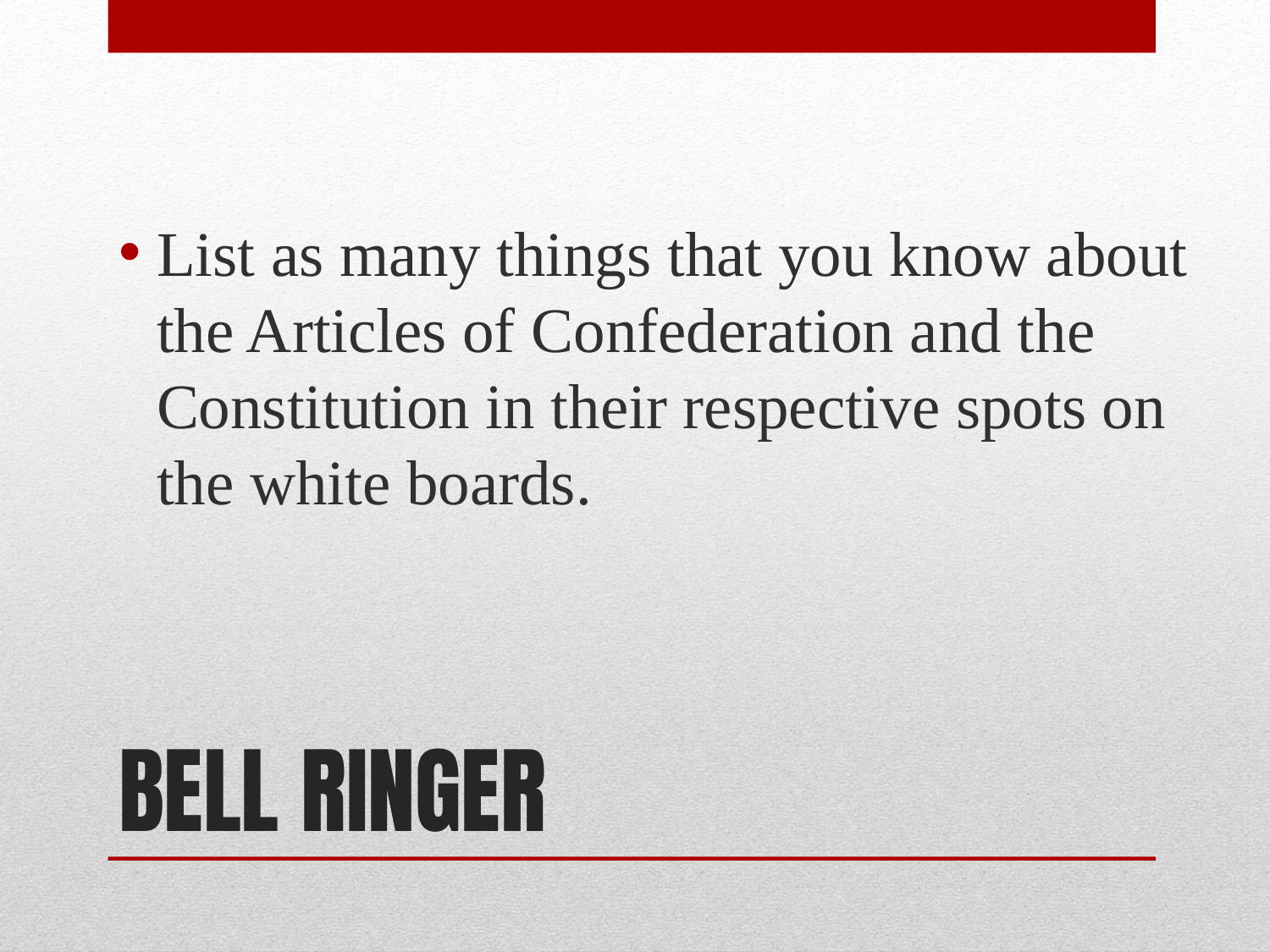

List as many things that you know about the Articles of Confederation and the Constitution in their respective spots on the white boards.
# BELL RINGER